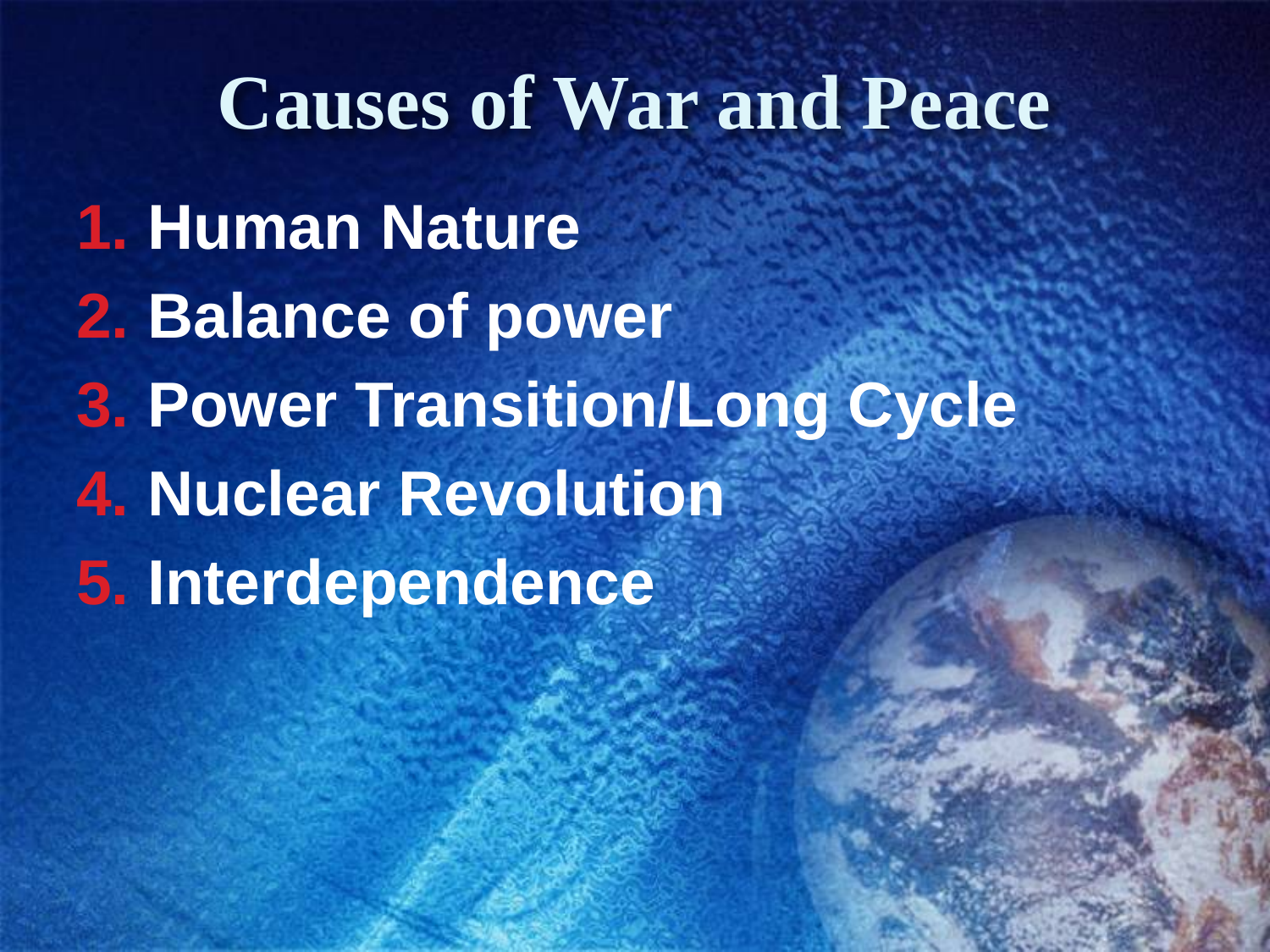

# Causes of War and Peace
Human Nature
Balance of power
Power Transition/Long Cycle
Nuclear Revolution
Interdependence